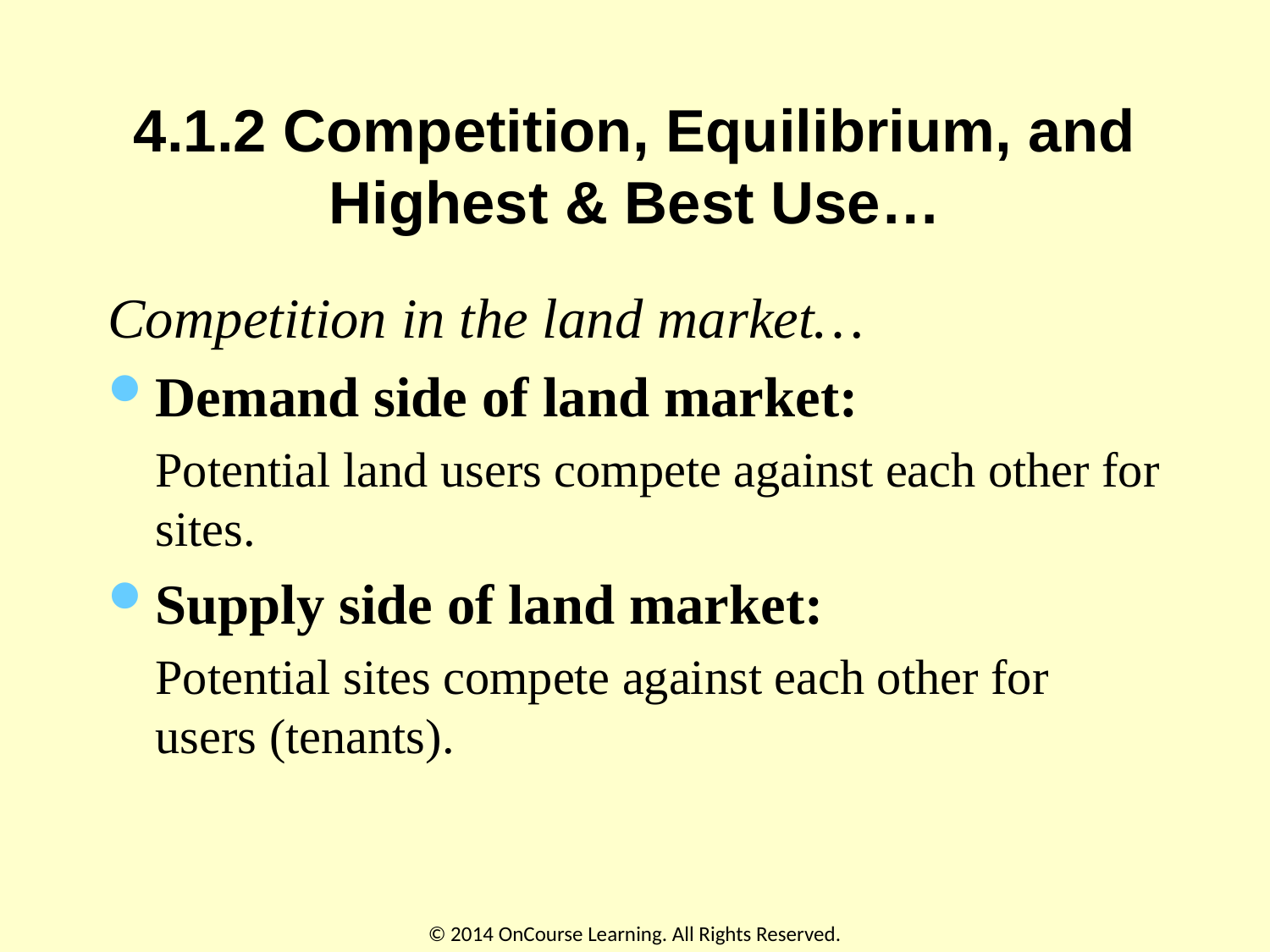

# 4.1.2 Competition, Equilibrium, and Highest & Best Use…
Competition in the land market…
Demand side of land market:
Potential land users compete against each other for sites.
Supply side of land market:
Potential sites compete against each other for users (tenants).
© 2014 OnCourse Learning. All Rights Reserved.
10